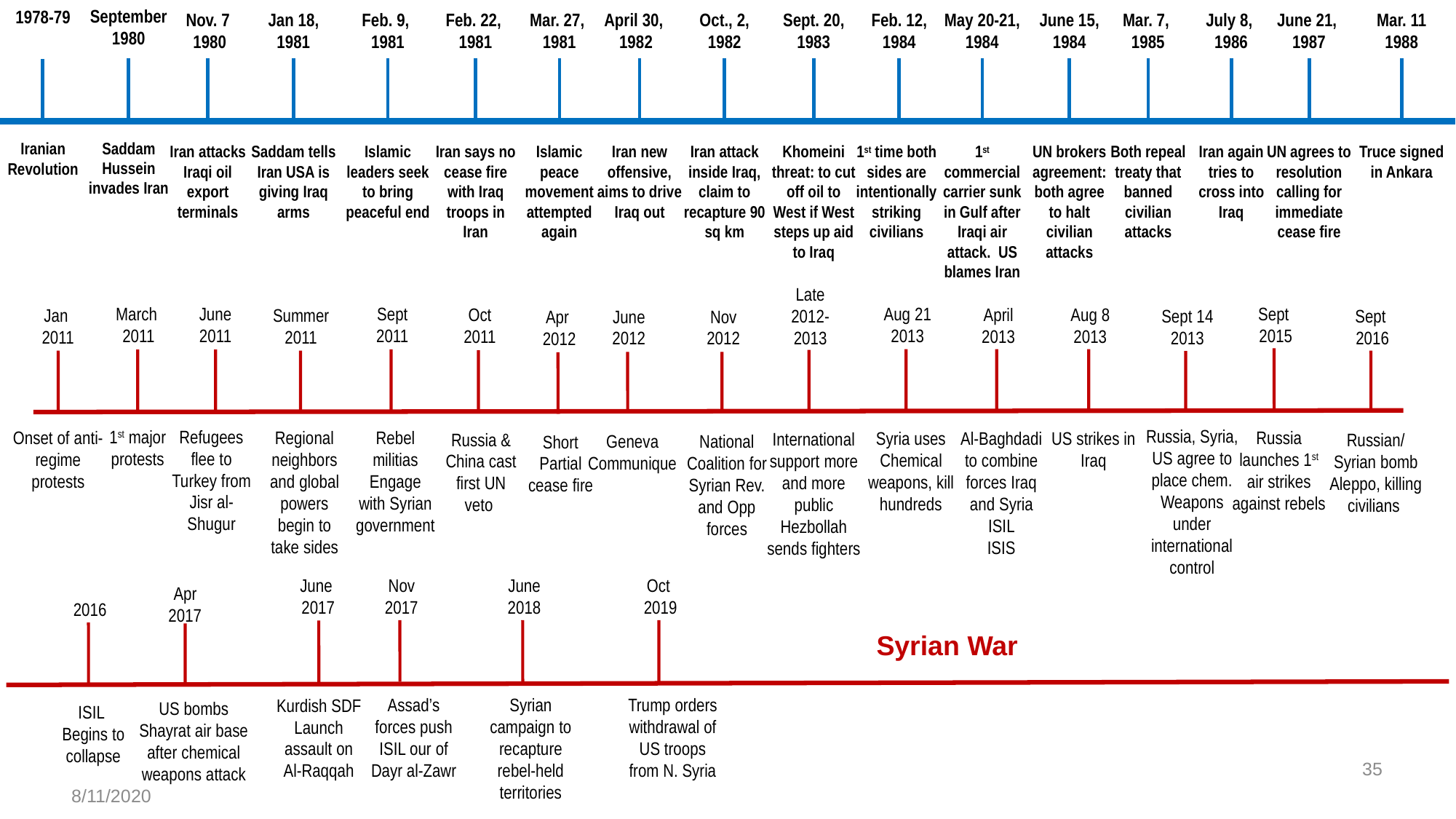

September 1980
1978-79
Nov. 7
 1980
Jan 18, 1981
Feb. 9,
1981
April 30,
1982
Oct., 2, 1982
Sept. 20, 1983
Feb. 12,
1984
May 20-21,
1984
June 15, 1984
Mar. 7,
1985
July 8,
1986
June 21,
1987
Mar. 11
1988
Feb. 22,
1981
Mar. 27,
1981
Saddam Hussein invades Iran
Iranian
Revolution
Iran attacks Iraqi oil export terminals
Saddam tells Iran USA is giving Iraq arms
Islamic leaders seek to bring peaceful end
Iran new offensive, aims to drive Iraq out
Iran attack inside Iraq, claim to recapture 90 sq km
Khomeini threat: to cut off oil to West if West steps up aid to Iraq
1st time both sides are intentionally striking civilians
1st commercial carrier sunk in Gulf after Iraqi air attack.  US blames Iran
UN brokers agreement: both agree to halt civilian attacks
Both repeal treaty that banned civilian attacks
Iran again tries to cross into Iraq
UN agrees to resolution calling for immediate cease fire
Truce signed in Ankara
Iran says no cease fire with Iraq troops in Iran
Islamic peace movement attempted again
Late 2012-2013
Sept
2015
Aug 21 2013
Sept
2011
June
2011
March
2011
Aug 8
2013
April
2013
Oct
2011
Jan
2011
Summer
2011
Sept
2016
Sept 14
2013
June
2012
Nov
2012
Apr
2012

Russia, Syria, US agree to place chem. Weapons under international control
1st major protests

Refugees flee to Turkey from Jisr al-Shugur

Russia launches 1st air strikes against rebels
Rebel militias
Engage with Syrian government
Onset of anti-regime protests

Regional neighbors and global powers begin to take sides

US strikes in Iraq
Al-Baghdadi to combine forces Iraq and Syria
ISIL
ISIS
Syria uses Chemical weapons, kill hundreds
International support more and more public
Hezbollah sends fighters
Russia & China cast first UN veto
Russian/
Syrian bomb Aleppo, killing civilians
Geneva
Communique
National Coalition for Syrian Rev. and Opp forces
Short Partial cease fire
June
2017
Nov
2017
June 2018
Oct
2019

2016
Apr
2017

Syrian War

Assad’s forces push ISIL our of Dayr al-Zawr
Syrian campaign to recapture rebel-held territories
Trump orders withdrawal of US troops from N. Syria
Kurdish SDF
Launch assault on
Al-Raqqah
US bombs Shayrat air base after chemical weapons attack
ISIL
Begins to
collapse
35
8/11/2020